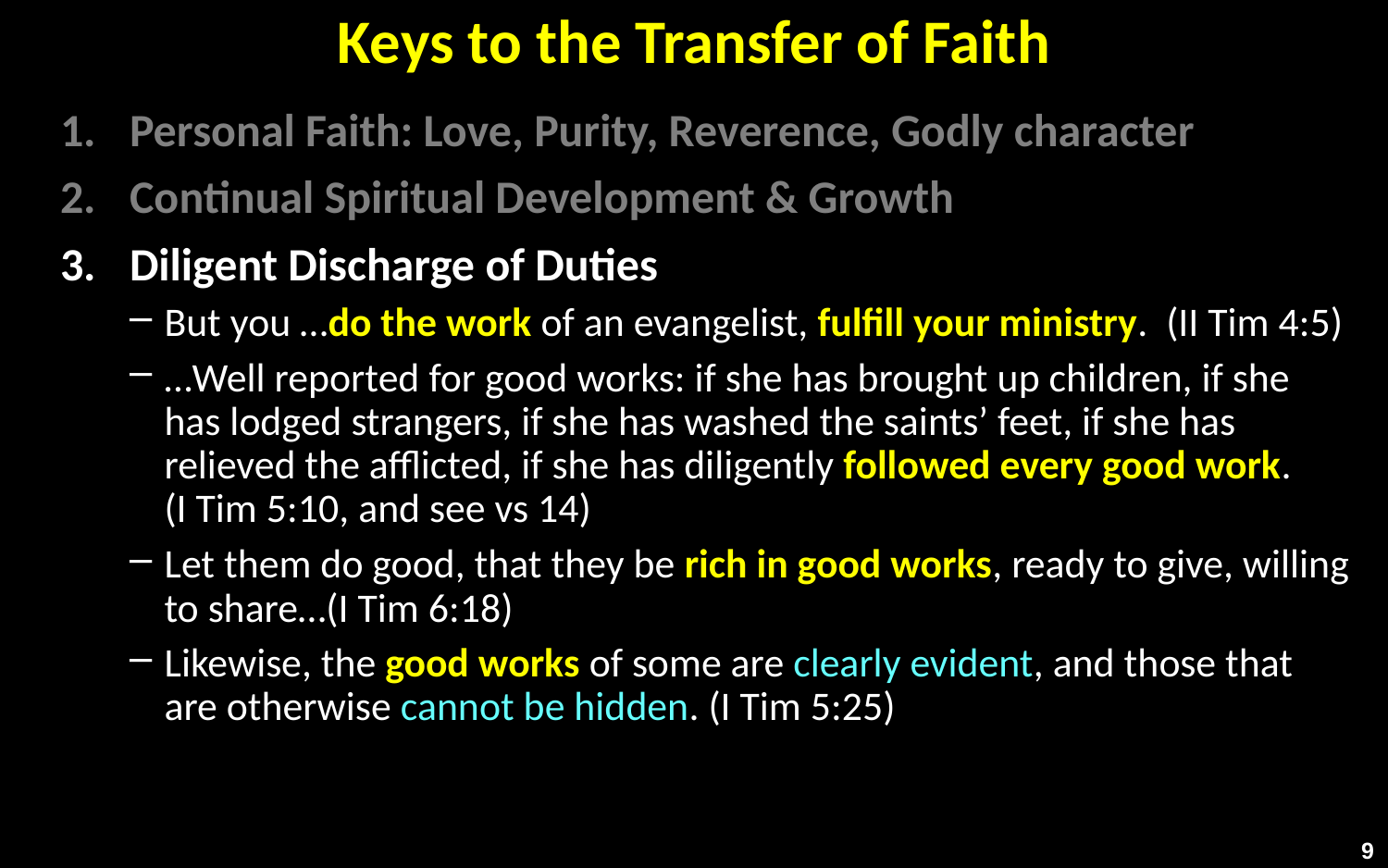

# Keys to the Transfer of Faith
Personal Faith: Love, Purity, Reverence, Godly character
Continual Spiritual Development & Growth
Diligent Discharge of Duties
But you …do the work of an evangelist, fulfill your ministry.  (II Tim 4:5)
…Well reported for good works: if she has brought up children, if she has lodged strangers, if she has washed the saints’ feet, if she has relieved the afflicted, if she has diligently followed every good work.
(I Tim 5:10, and see vs 14)
Let them do good, that they be rich in good works, ready to give, willing to share…(I Tim 6:18)
Likewise, the good works of some are clearly evident, and those that are otherwise cannot be hidden. (I Tim 5:25)

9